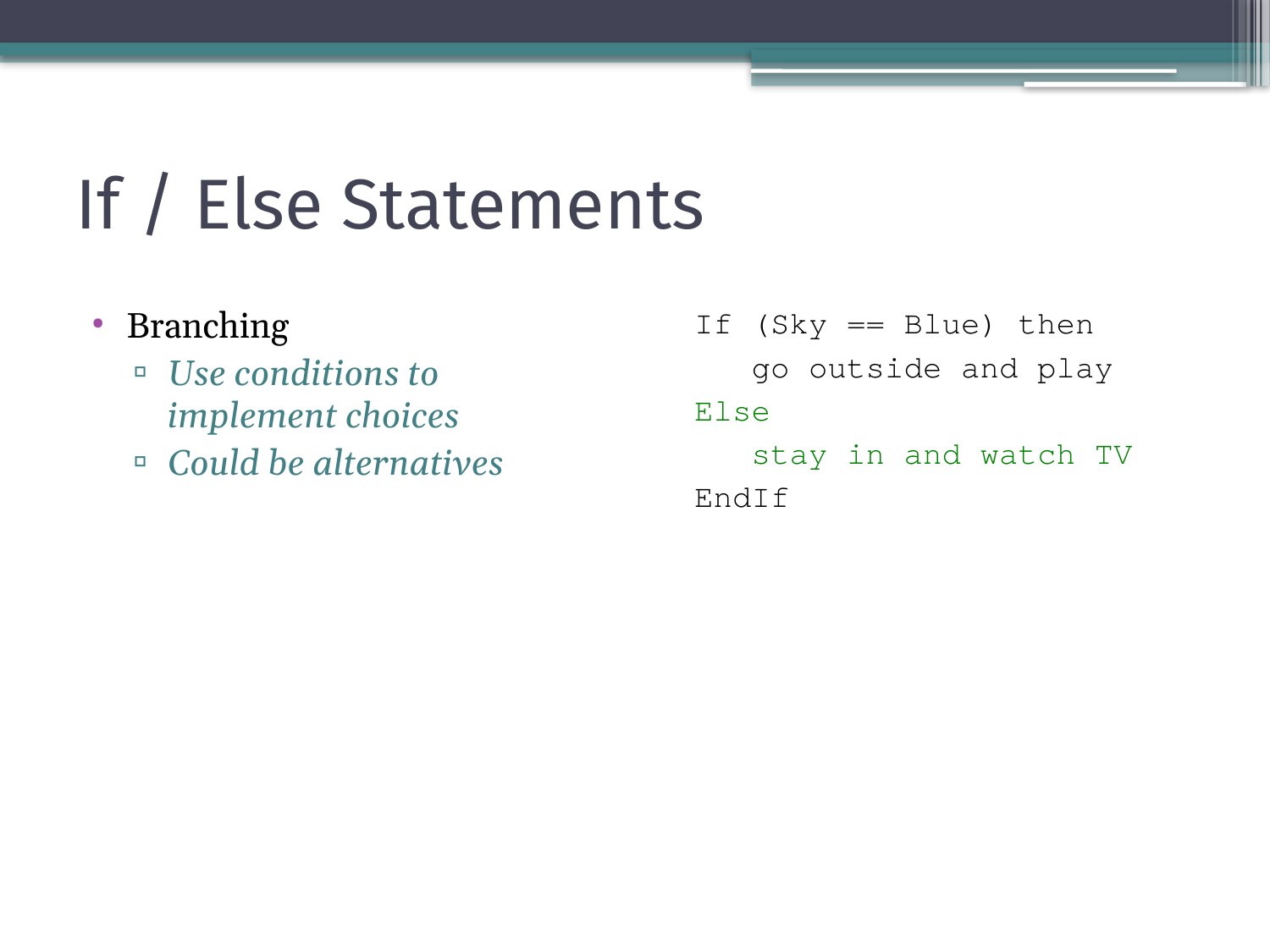

# If / Else Statements
Branching
Use conditions to implement choices
Could be alternatives

If (Sky == Blue) then
   go outside and play
Else
   stay in and watch TV
EndIf